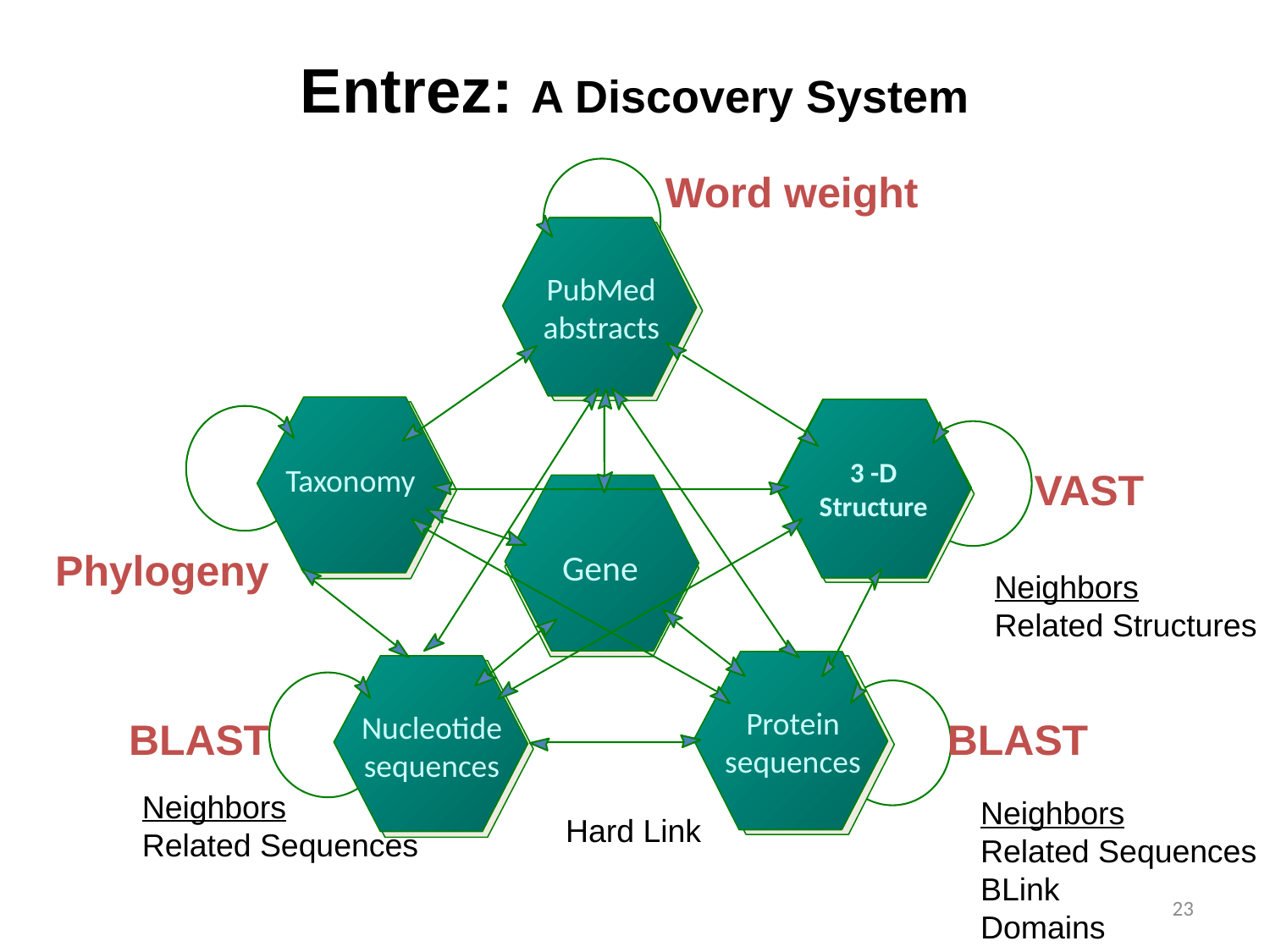

# Entrez: A Discovery System

Word weight

PubMed abstracts

3-D Structure
3 -D Structure
Taxonomy
VAST

Phylogeny
Gene

Protein sequences
Nucleotide sequences
BLAST
BLAST

Neighbors
Related Sequences
Hard Link
Neighbors
Related Structures
Neighbors
Related Sequences
BLink
Domains
23